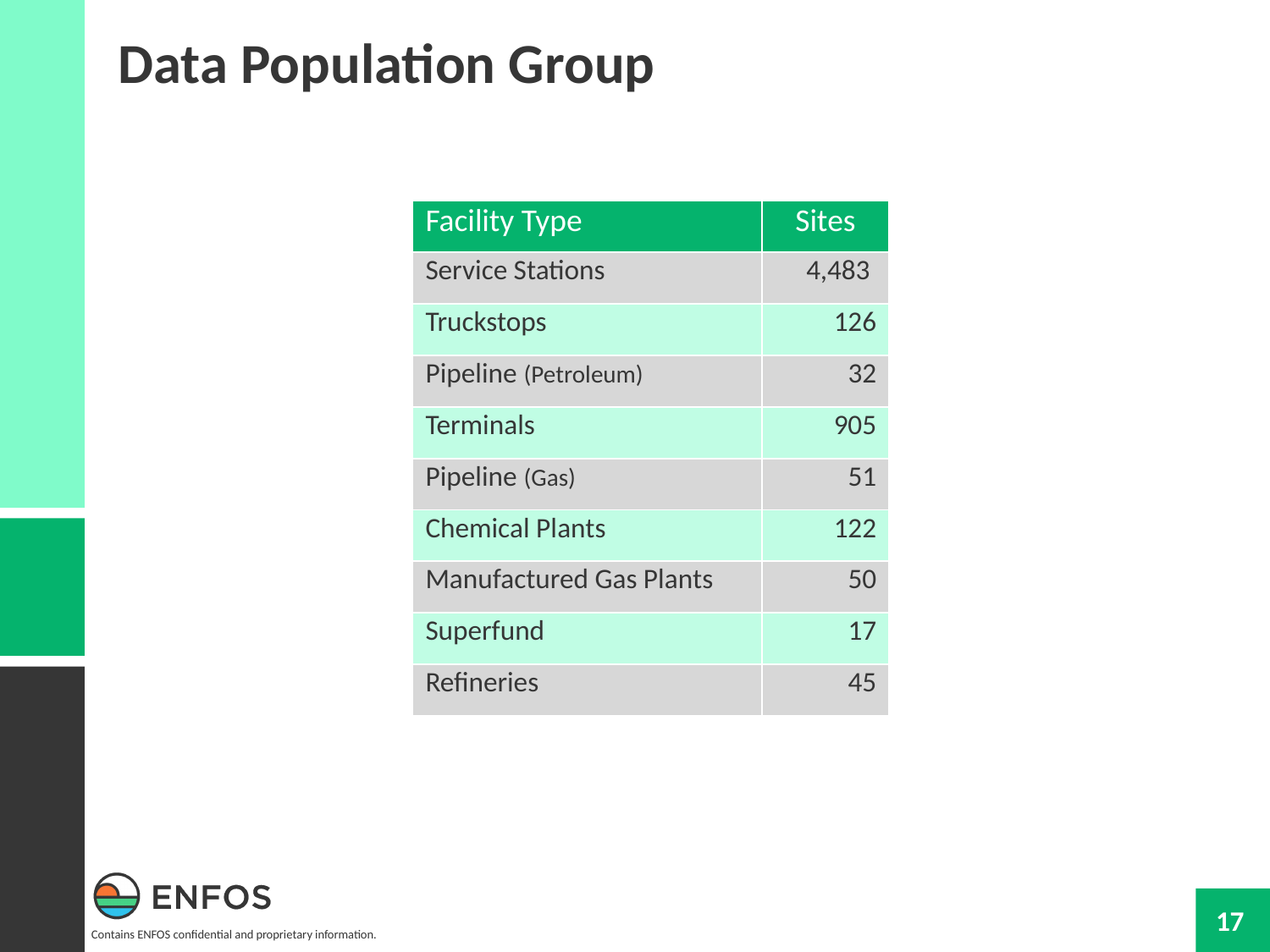

Data Population Group
| Facility Type | Sites |
| --- | --- |
| Service Stations | 4,483 |
| Truckstops | 126 |
| Pipeline (Petroleum) | 32 |
| Terminals | 905 |
| Pipeline (Gas) | 51 |
| Chemical Plants | 122 |
| Manufactured Gas Plants | 50 |
| Superfund | 17 |
| Refineries | 45 |